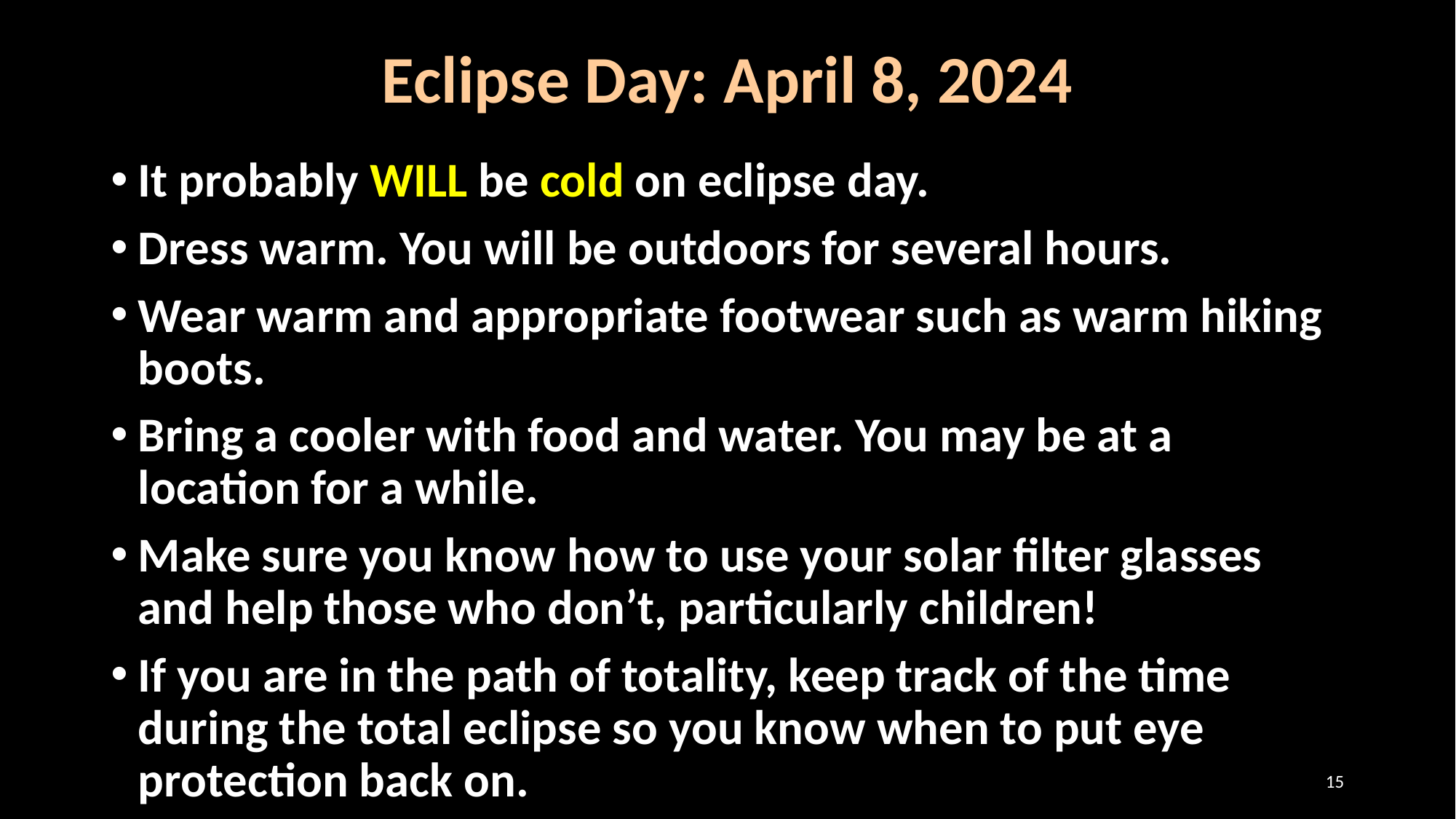

# Eclipse Day: April 8, 2024
It probably WILL be cold on eclipse day.
Dress warm. You will be outdoors for several hours.
Wear warm and appropriate footwear such as warm hiking boots.
Bring a cooler with food and water. You may be at a location for a while.
Make sure you know how to use your solar filter glasses and help those who don’t, particularly children!
If you are in the path of totality, keep track of the time during the total eclipse so you know when to put eye protection back on.
15